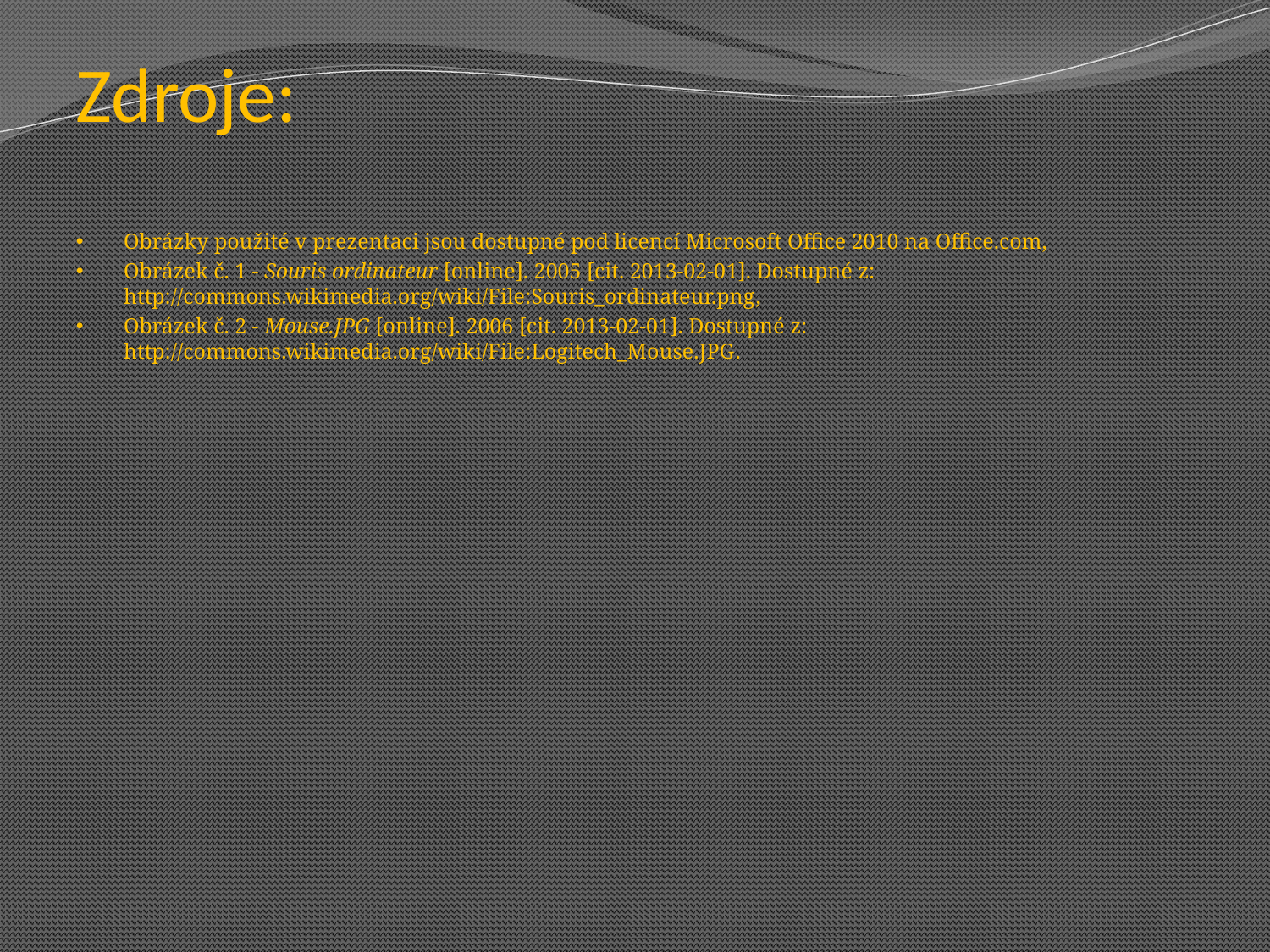

Zdroje:
Obrázky použité v prezentaci jsou dostupné pod licencí Microsoft Office 2010 na Office.com,
Obrázek č. 1 - Souris ordinateur [online]. 2005 [cit. 2013-02-01]. Dostupné z: http://commons.wikimedia.org/wiki/File:Souris_ordinateur.png,
Obrázek č. 2 - Mouse.JPG [online]. 2006 [cit. 2013-02-01]. Dostupné z: http://commons.wikimedia.org/wiki/File:Logitech_Mouse.JPG.